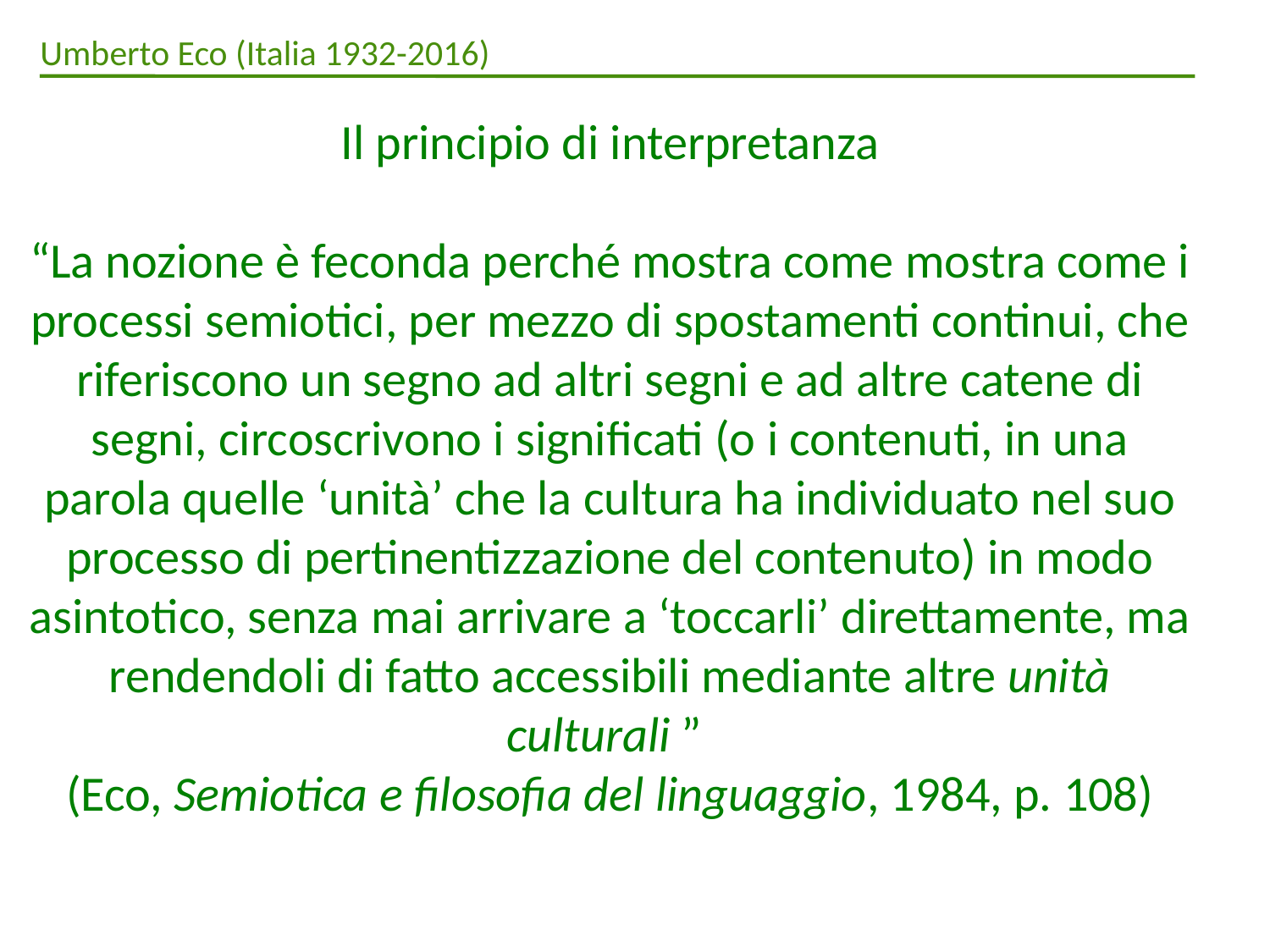

Umberto Eco (Italia 1932-2016)

Il principio di interpretanza

“La nozione è feconda perché mostra come mostra come i processi semiotici, per mezzo di spostamenti continui, che riferiscono un segno ad altri segni e ad altre catene di segni, circoscrivono i significati (o i contenuti, in una parola quelle ‘unità’ che la cultura ha individuato nel suo processo di pertinentizzazione del contenuto) in modo asintotico, senza mai arrivare a ‘toccarli’ direttamente, ma rendendoli di fatto accessibili mediante altre unità culturali ”
(Eco, Semiotica e filosofia del linguaggio, 1984, p. 108)